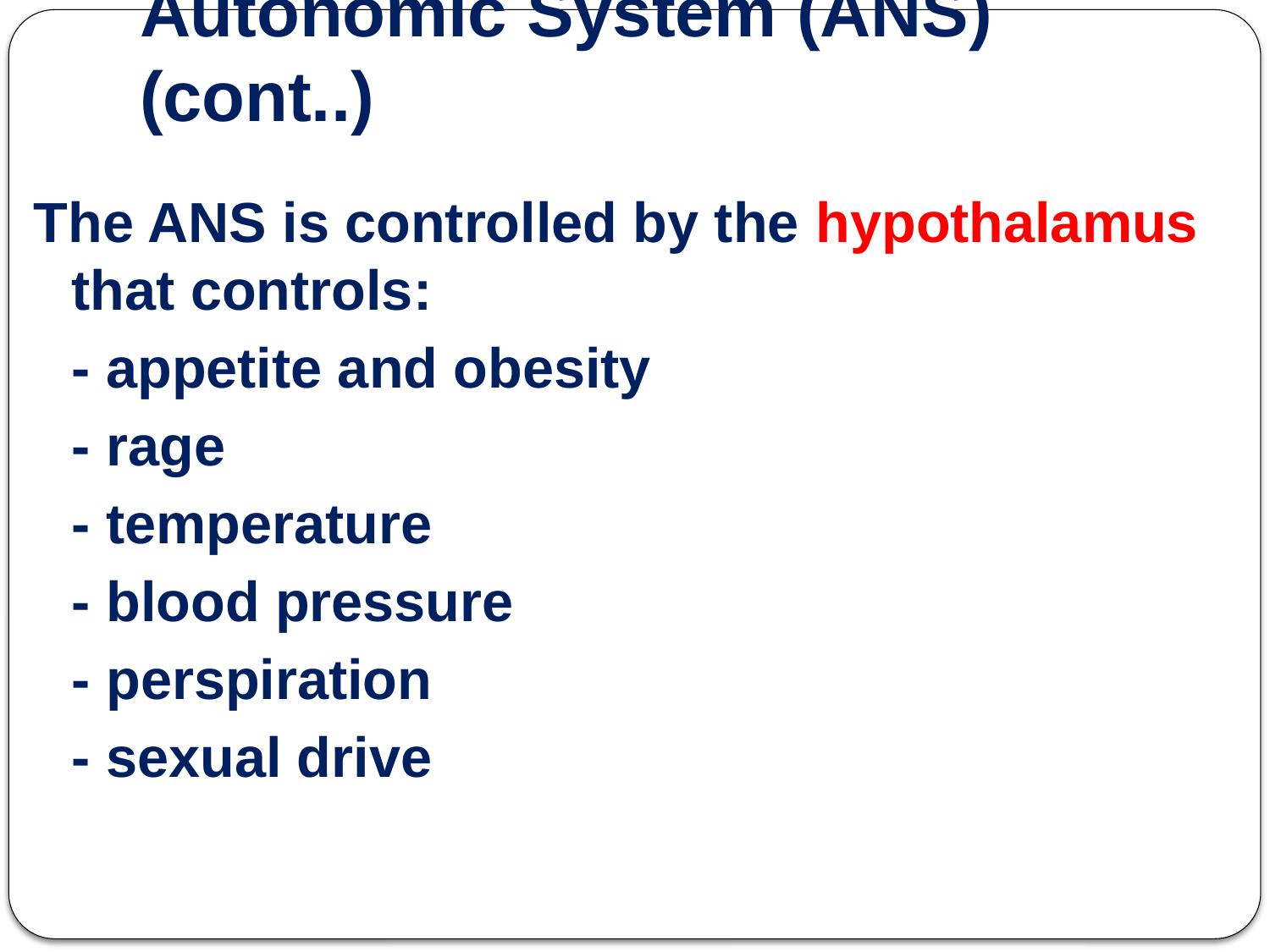

# Autonomic System (ANS) (cont..)
The ANS is controlled by the hypothalamus that controls:
	- appetite and obesity
	- rage
	- temperature
	- blood pressure
	- perspiration
	- sexual drive